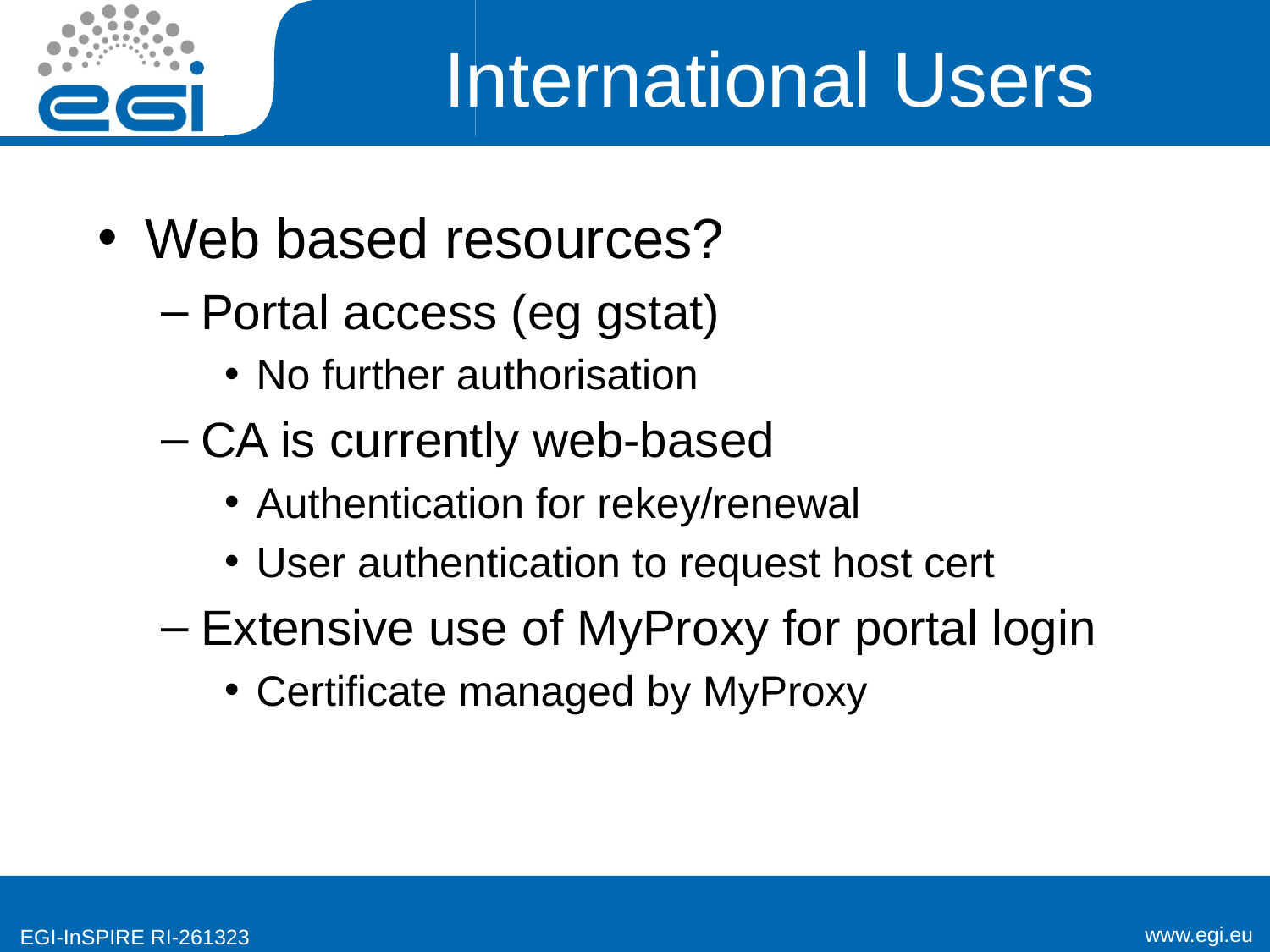

# International Users
Web based resources?
Portal access (eg gstat)
No further authorisation
CA is currently web-based
Authentication for rekey/renewal
User authentication to request host cert
Extensive use of MyProxy for portal login
Certificate managed by MyProxy